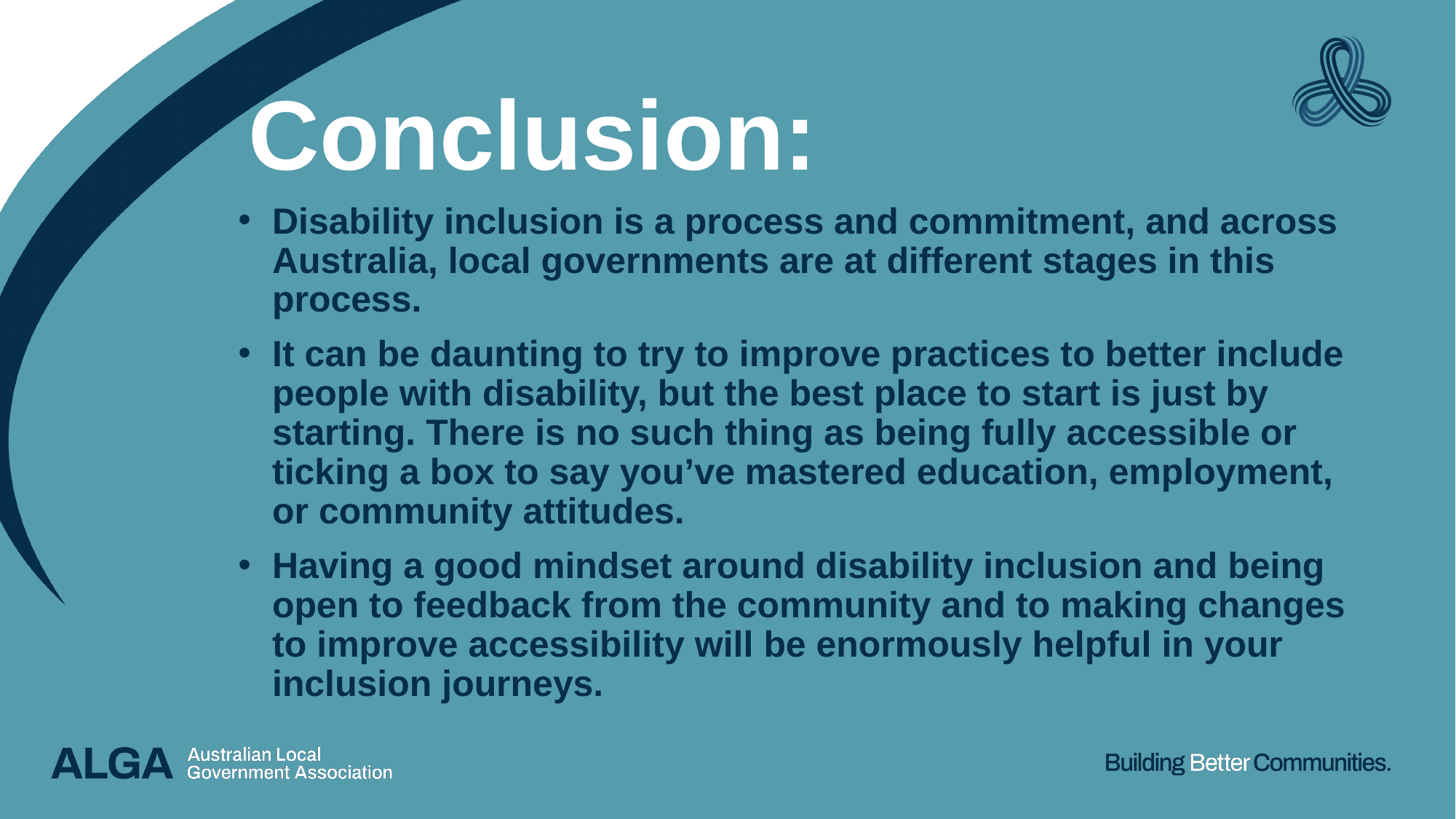

# Conclusion:
Disability inclusion is a process and commitment, and across Australia, local governments are at different stages in this process.
It can be daunting to try to improve practices to better include people with disability, but the best place to start is just by starting. There is no such thing as being fully accessible or ticking a box to say you’ve mastered education, employment, or community attitudes.
Having a good mindset around disability inclusion and being open to feedback from the community and to making changes to improve accessibility will be enormously helpful in your inclusion journeys.